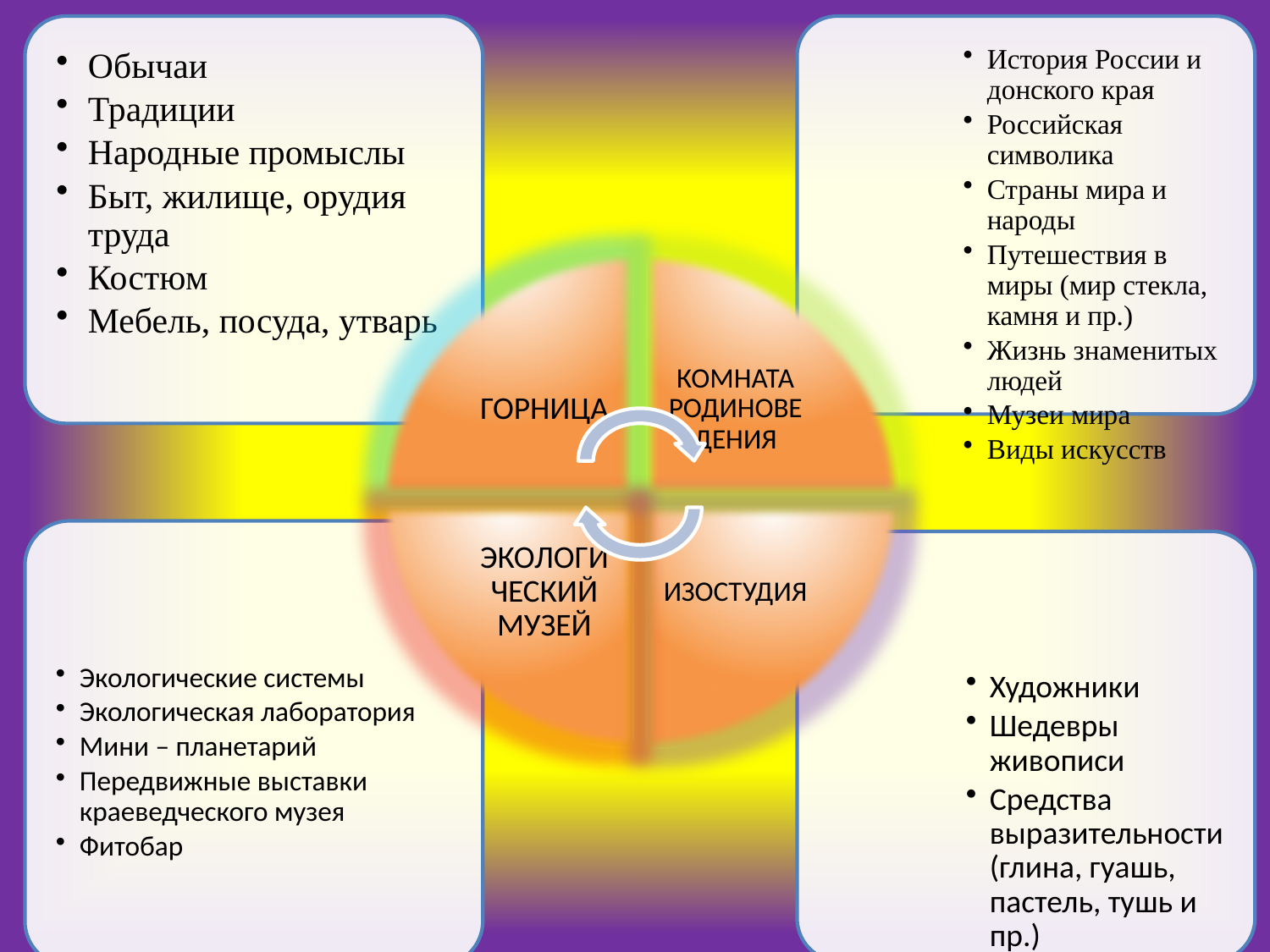

Художники
Шедевры живописи
Средства выразительности (глина, гуашь, пастель, тушь и пр.)

Экологические системы
Экологическая лаборатория
Мини – планетарий
Передвижные выставки краеведческого музея
Фитобар
История России и донского края
Российская символика
Страны мира и народы
Путешествия в миры (мир стекла, камня и пр.)
Жизнь знаменитых людей
Музеи мира
Виды искусств

Обычаи
Традиции
Народные промыслы
Быт, жилище, орудия труда
Костюм
Мебель, посуда, утварь
ГОРНИЦА
КОМНАТА РОДИНОВЕДЕНИЯ
ИЗОСТУДИЯ
ЭКОЛОГИЧЕСКИЙ МУЗЕЙ